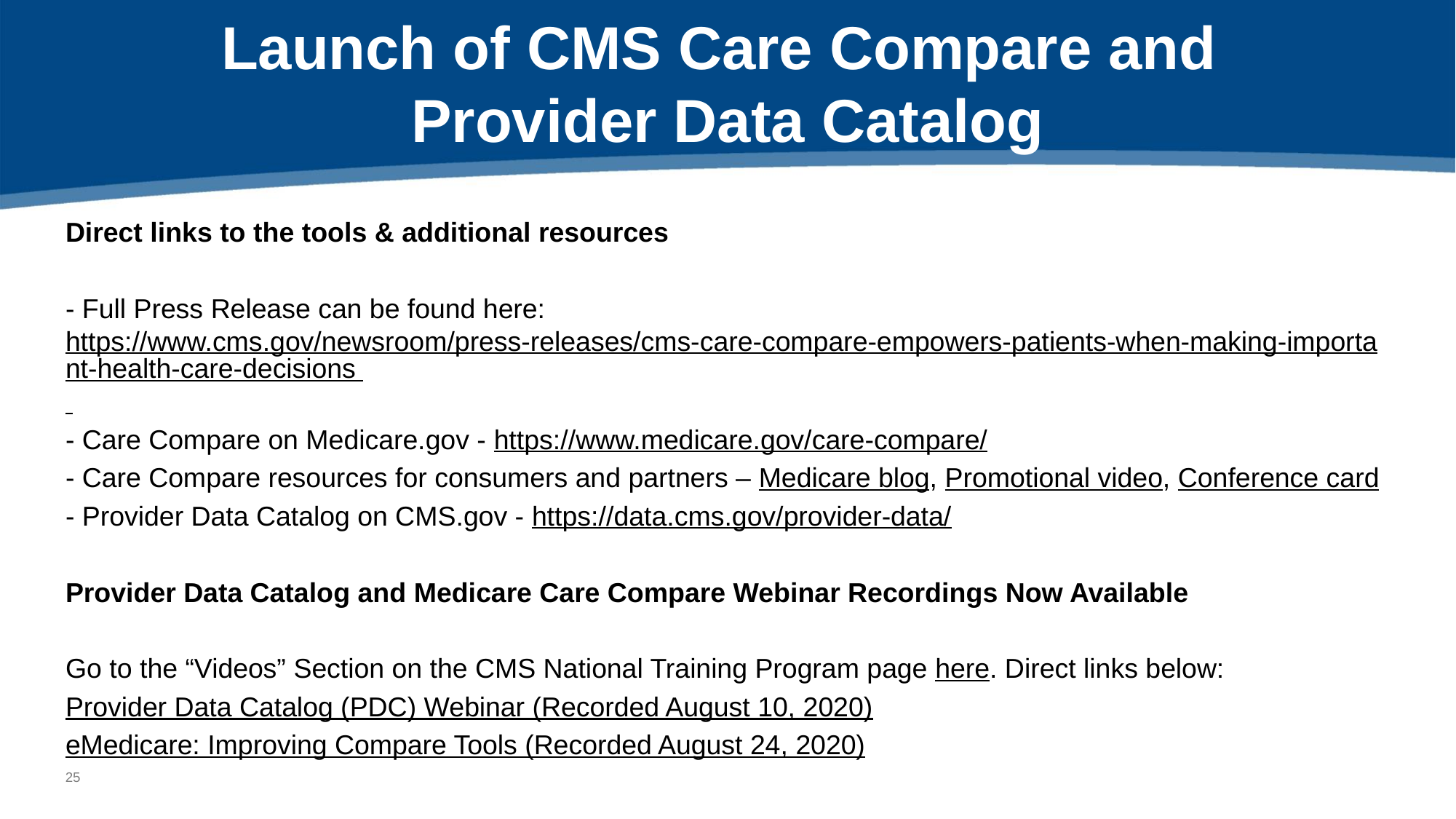

# Launch of CMS Care Compare and Provider Data Catalog
Direct links to the tools & additional resources

- Full Press Release can be found here: https://www.cms.gov/newsroom/press-releases/cms-care-compare-empowers-patients-when-making-important-health-care-decisions
- Care Compare on Medicare.gov - https://www.medicare.gov/care-compare/
- Care Compare resources for consumers and partners – Medicare blog, Promotional video, Conference card
- Provider Data Catalog on CMS.gov - https://data.cms.gov/provider-data/

Provider Data Catalog and Medicare Care Compare Webinar Recordings Now Available

Go to the “Videos” Section on the CMS National Training Program page here. Direct links below:
Provider Data Catalog (PDC) Webinar (Recorded August 10, 2020)
eMedicare: Improving Compare Tools (Recorded August 24, 2020)

25